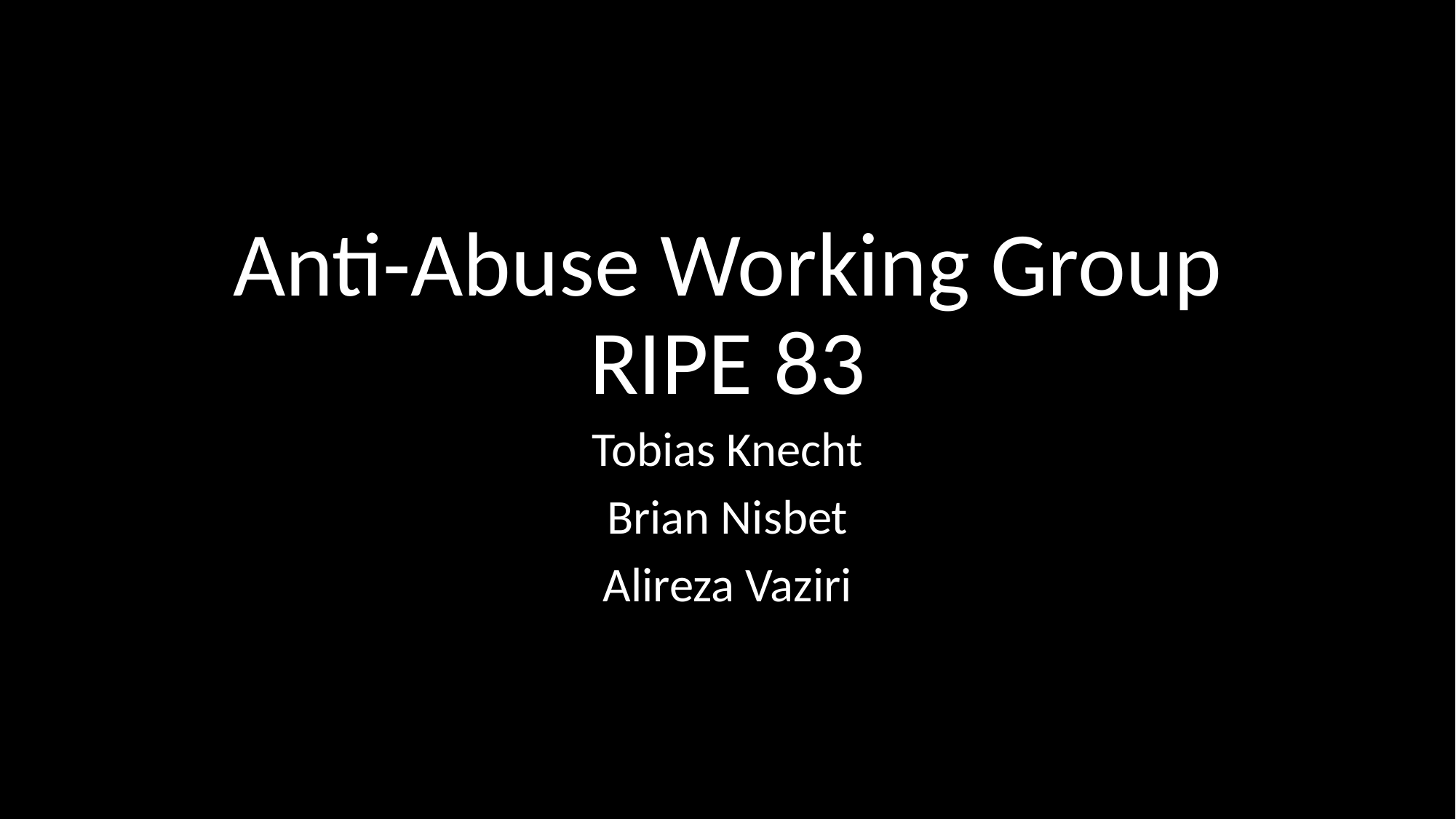

# Anti-Abuse Working Group RIPE 83
Tobias Knecht
Brian Nisbet
Alireza Vaziri